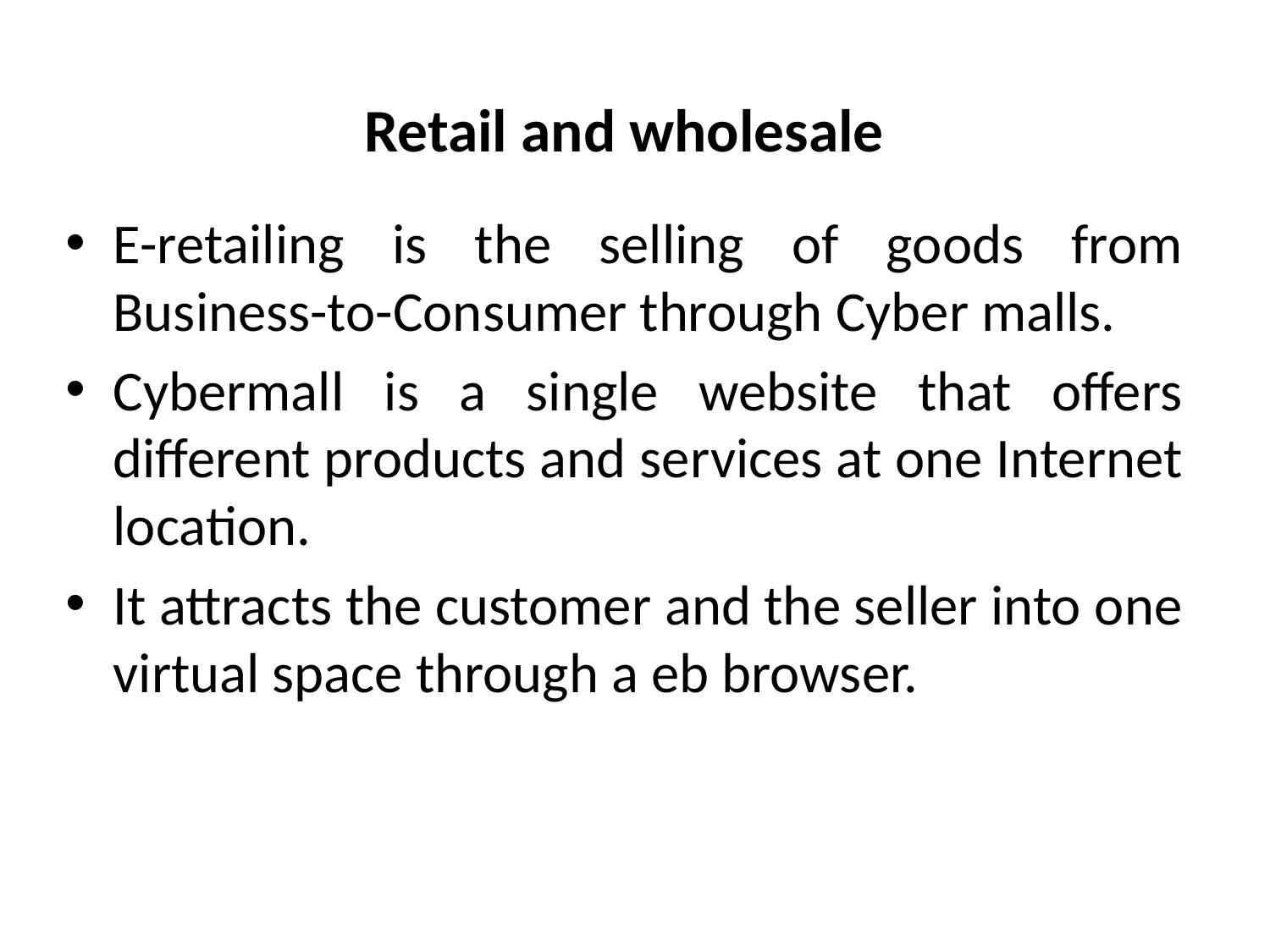

# Retail and wholesale
E-retailing is the selling of goods from Business-to-Consumer through Cyber malls.
Cybermall is a single website that offers different products and services at one Internet location.
It attracts the customer and the seller into one virtual space through a eb browser.